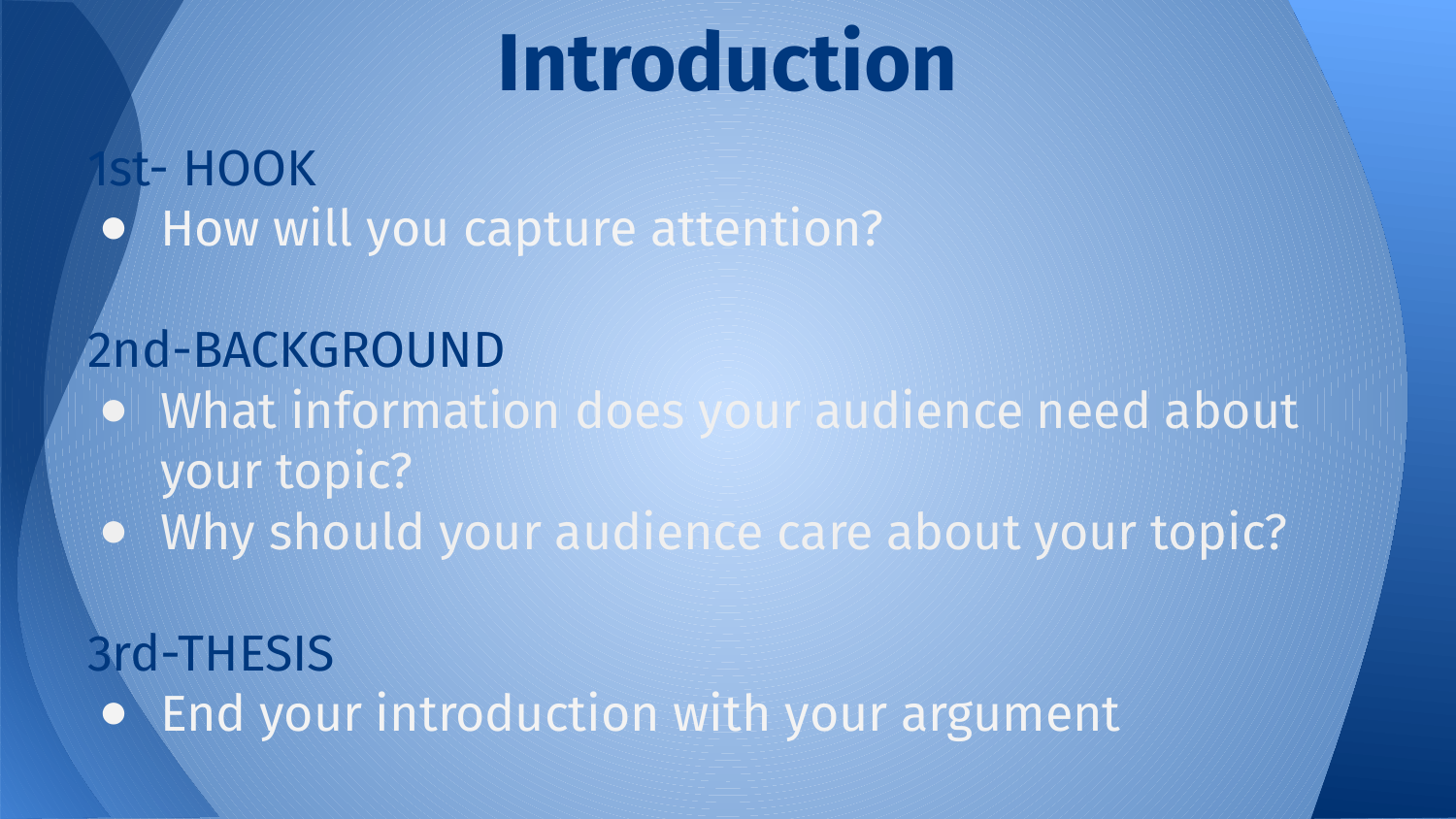

# Introduction
1st- HOOK
How will you capture attention?
2nd-BACKGROUND
What information does your audience need about your topic?
Why should your audience care about your topic?
3rd-THESIS
End your introduction with your argument